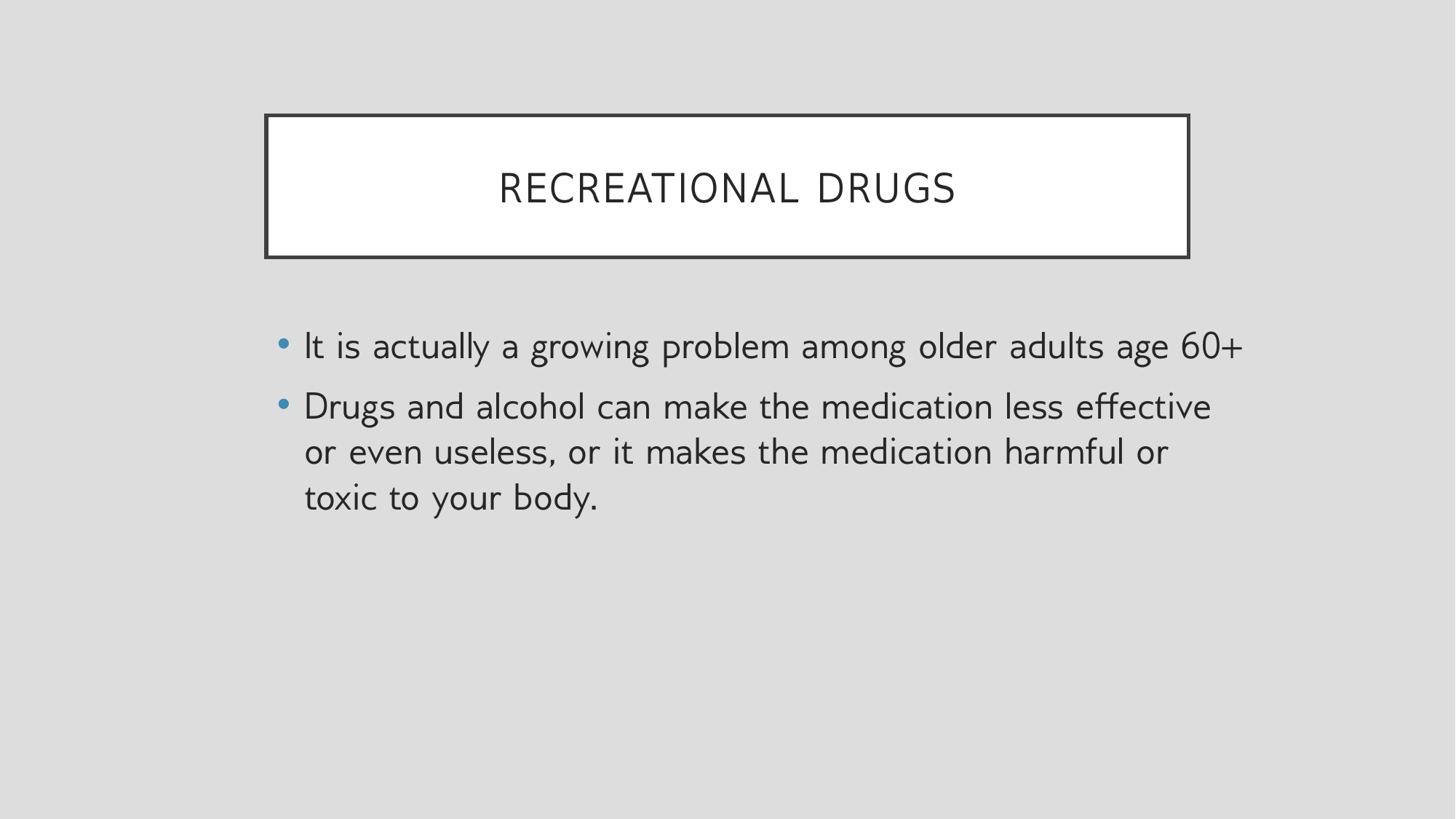

Recreational drugs

It is actually a growing problem among older adults age 60+
Drugs and alcohol can make the medication less effective or even useless, or it makes the medication harmful or toxic to your body.